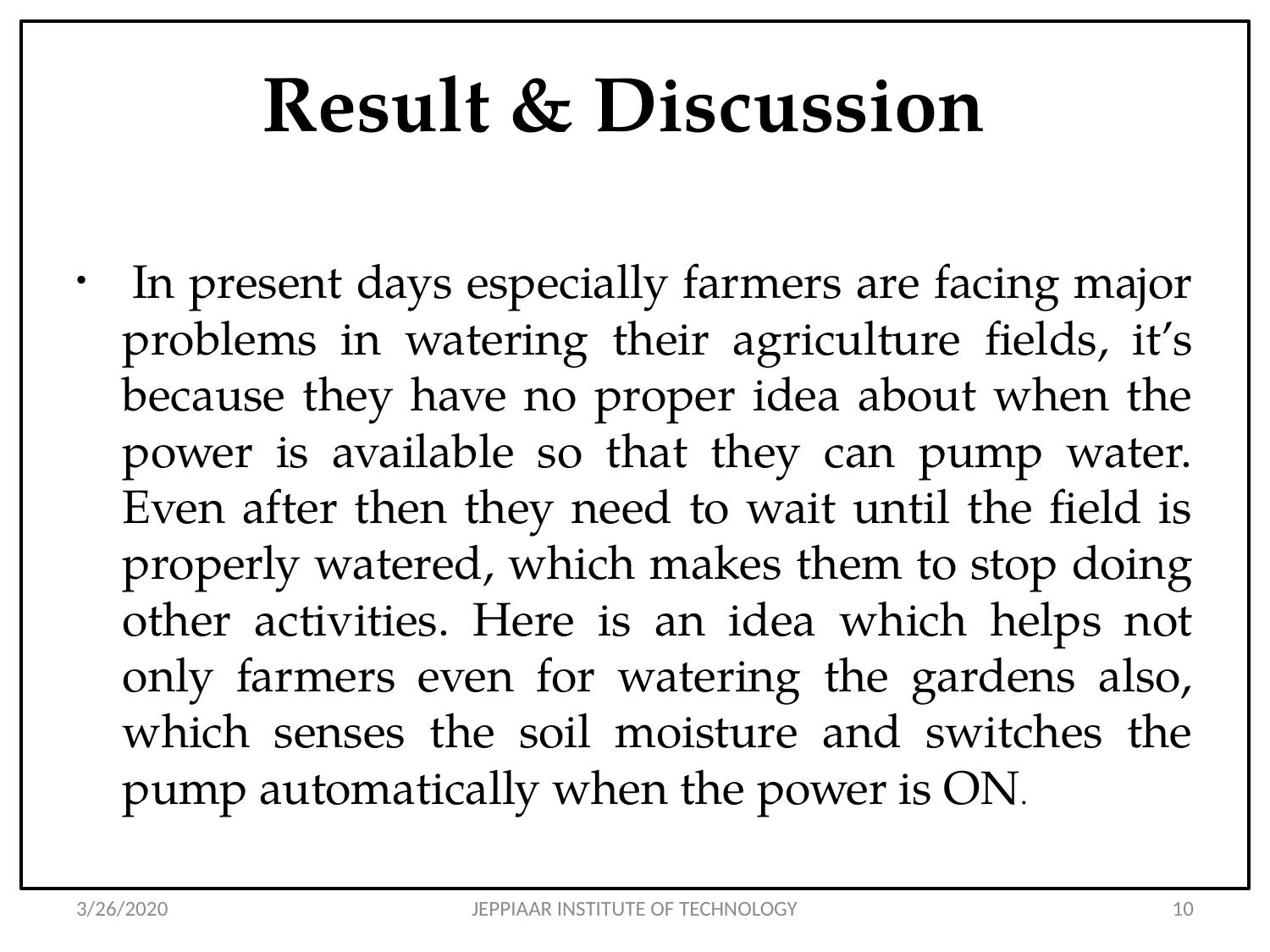

# Result & Discussion

 In present days especially farmers are facing major problems in watering their agriculture fields, it’s because they have no proper idea about when the power is available so that they can pump water. Even after then they need to wait until the field is properly watered, which makes them to stop doing other activities. Here is an idea which helps not only farmers even for watering the gardens also, which senses the soil moisture and switches the pump automatically when the power is ON.

3/26/2020
JEPPIAAR INSTITUTE OF TECHNOLOGY
10